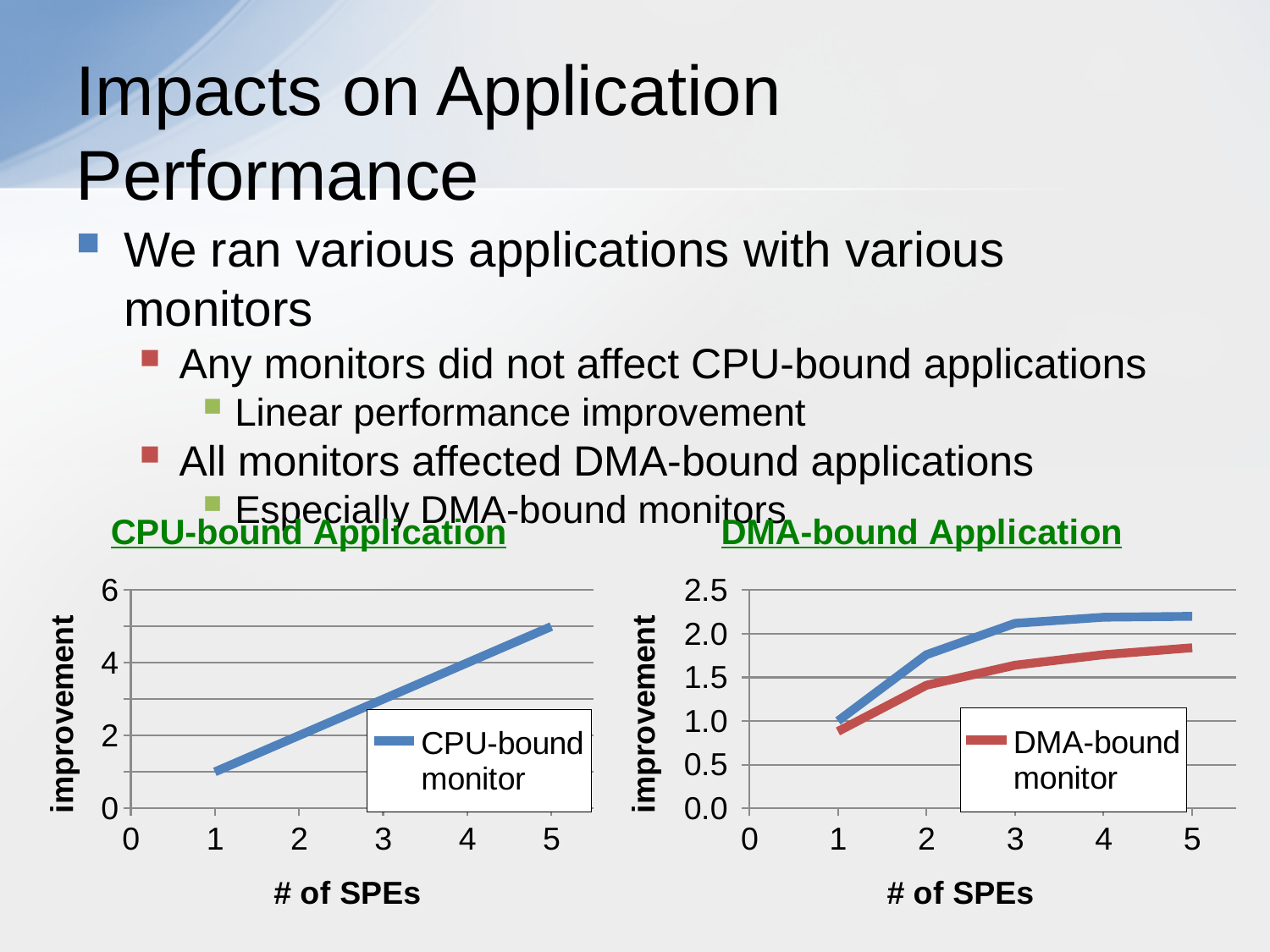

# Impacts on Application Performance
We ran various applications with various monitors
Any monitors did not affect CPU-bound applications
Linear performance improvement
All monitors affected DMA-bound applications
Especially DMA-bound monitors

### Chart: CPU-bound Application

| Category | CPU-bound monitor |
|---|---|

### Chart: DMA-bound Application

| Category | CPU-bound monitor | DMA-bound monitor |
|---|---|---|